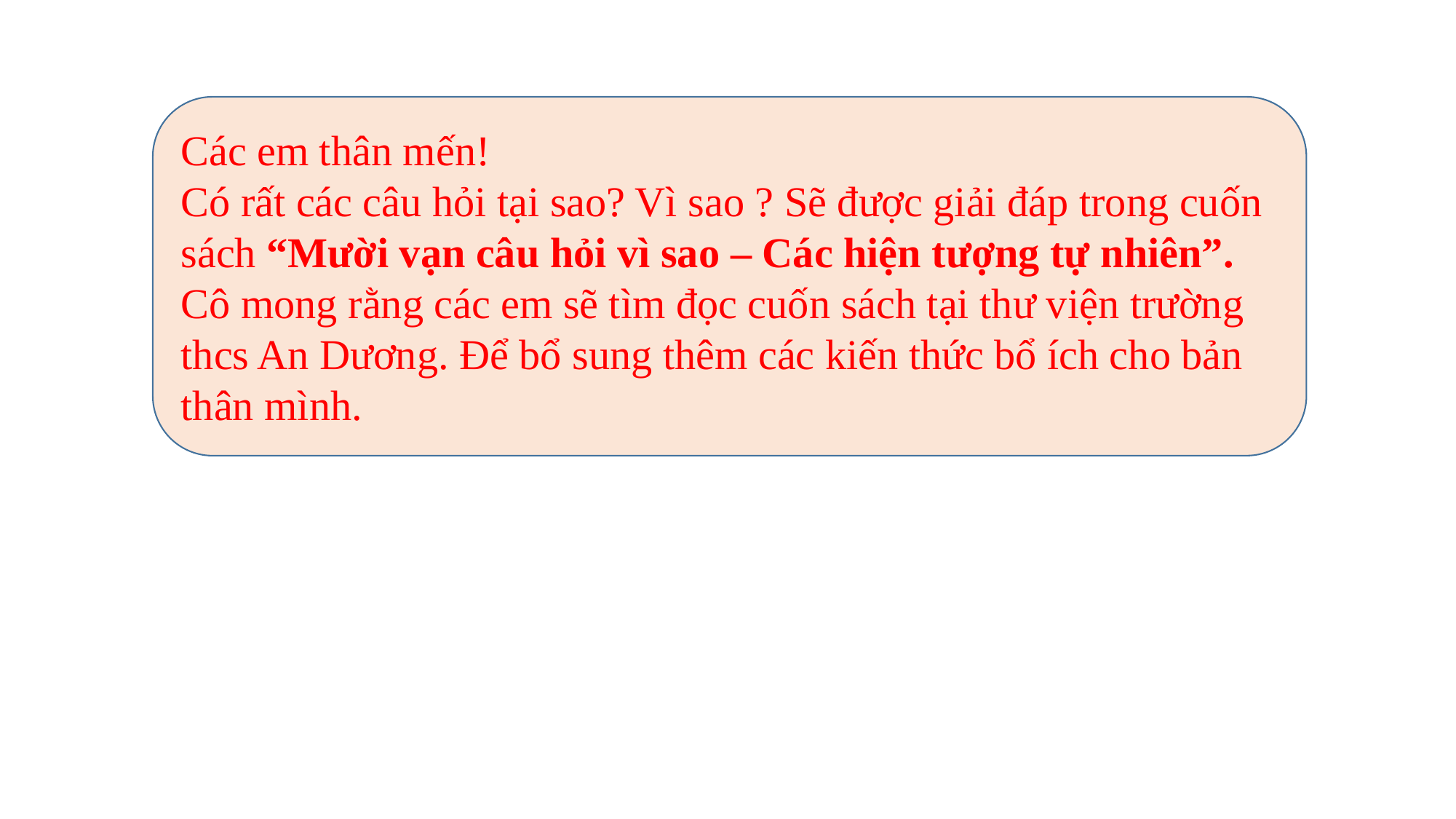

Các em thân mến!
Có rất các câu hỏi tại sao? Vì sao ? Sẽ được giải đáp trong cuốn sách “Mười vạn câu hỏi vì sao – Các hiện tượng tự nhiên”. Cô mong rằng các em sẽ tìm đọc cuốn sách tại thư viện trường thcs An Dương. Để bổ sung thêm các kiến thức bổ ích cho bản thân mình.